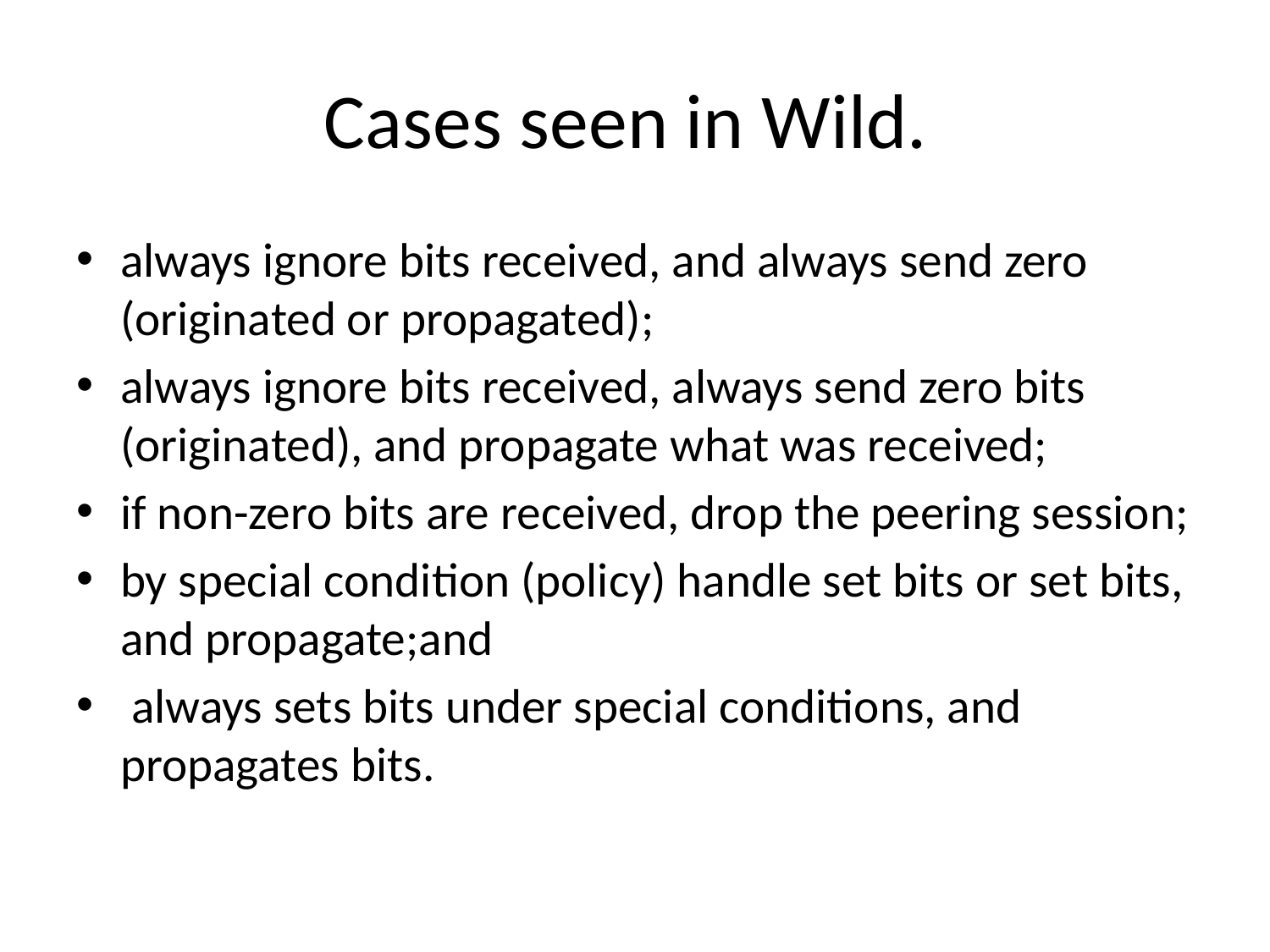

# Cases seen in Wild.
always ignore bits received, and always send zero (originated or propagated);
always ignore bits received, always send zero bits (originated), and propagate what was received;
if non-zero bits are received, drop the peering session;
by special condition (policy) handle set bits or set bits, and propagate;and
 always sets bits under special conditions, and propagates bits.